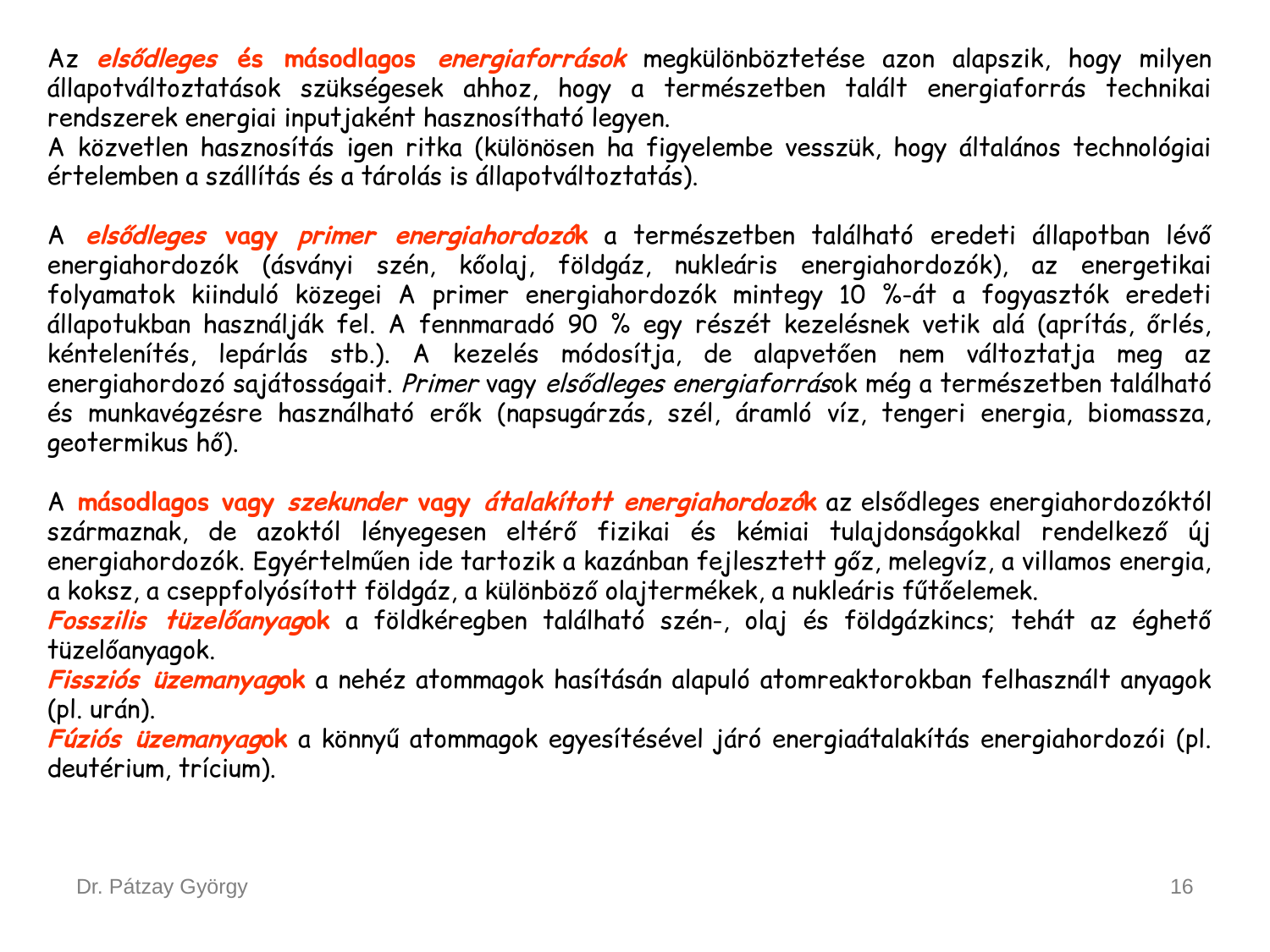

Az elsődleges és másodlagos energiaforrások megkülönböztetése azon alapszik, hogy milyen állapotváltoztatások szükségesek ahhoz, hogy a természetben talált energiaforrás technikai rendszerek energiai inputjaként hasznosítható legyen.
A közvetlen hasznosítás igen ritka (különösen ha figyelembe vesszük, hogy általános technológiai értelemben a szállítás és a tárolás is állapotváltoztatás).

A elsődleges vagy primer energiahordozók a természetben található eredeti állapotban lévő energiahordozók (ásványi szén, kőolaj, földgáz, nukleáris energiahordozók), az energetikai folyamatok kiinduló közegei A primer energiahordozók mintegy 10 %-át a fogyasztók eredeti állapotukban használják fel. A fennmaradó 90 % egy részét kezelésnek vetik alá (aprítás, őrlés, kéntelenítés, lepárlás stb.). A kezelés módosítja, de alapvetően nem változtatja meg az energiahordozó sajátosságait. Primer vagy elsődleges energiaforrások még a természetben található és munkavégzésre használható erők (napsugárzás, szél, áramló víz, tengeri energia, biomassza, geotermikus hő).

A másodlagos vagy szekunder vagy átalakított energiahordozók az elsődleges energiahordozóktól származnak, de azoktól lényegesen eltérő fizikai és kémiai tulajdonságokkal rendelkező új energiahordozók. Egyértelműen ide tartozik a kazánban fejlesztett gőz, melegvíz, a villamos energia, a koksz, a cseppfolyósított földgáz, a különböző olajtermékek, a nukleáris fűtőelemek.
Fosszilis tüzelőanyagok a földkéregben található szén-, olaj és földgázkincs; tehát az éghető tüzelőanyagok.
Fissziós üzemanyagok a nehéz atommagok hasításán alapuló atomreaktorokban felhasznált anyagok (pl. urán).
Fúziós üzemanyagok a könnyű atommagok egyesítésével járó energiaátalakítás energiahordozói (pl. deutérium, trícium).

Dr. Pátzay György
16